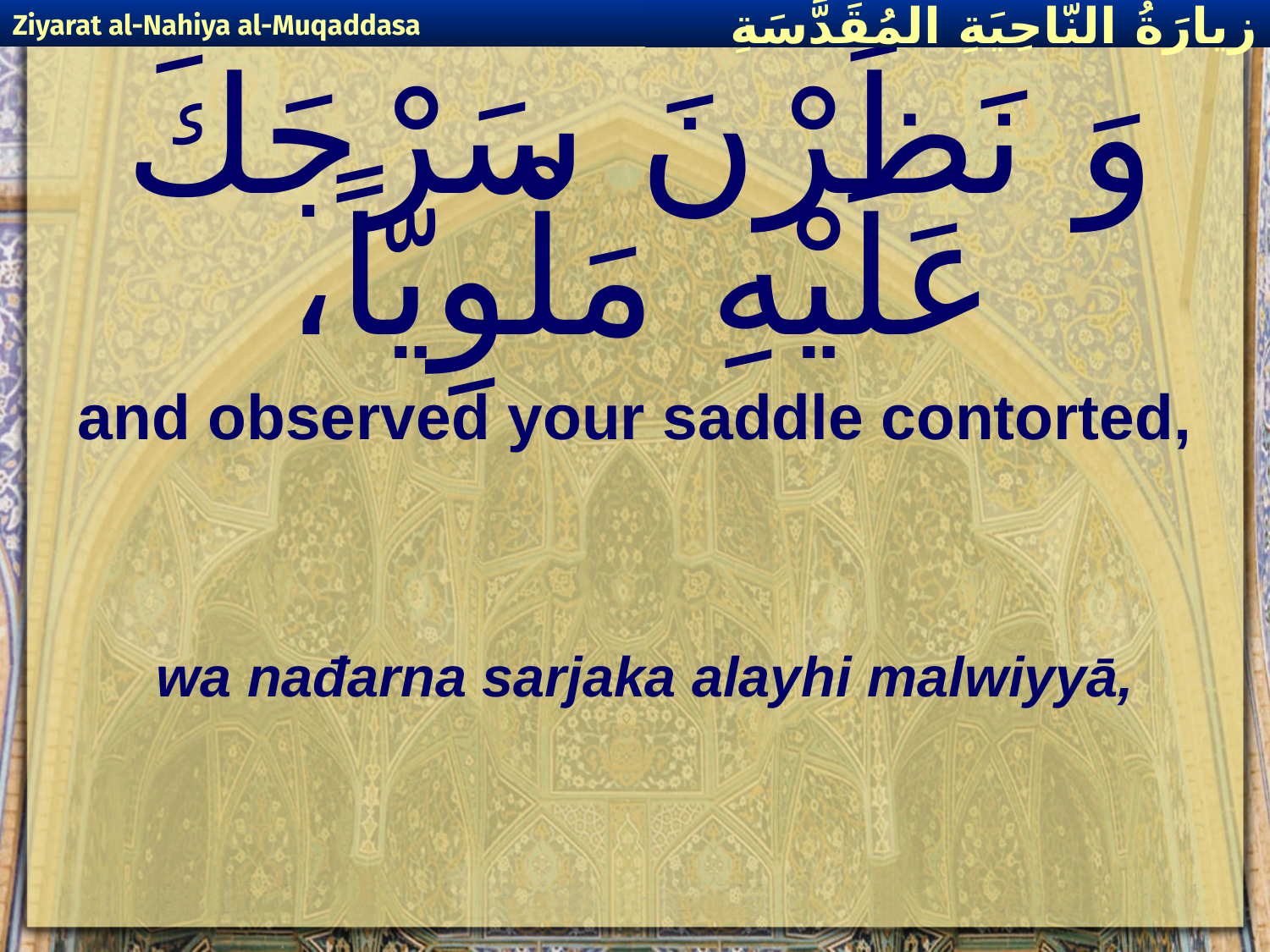

Ziyarat al-Nahiya al-Muqaddasa
زيارَةُ النّاحِيَةِ ال‍مُقَدَّسَةِ
# وَ نَظَرْنَ سَرْجَكَ عَلَيْهِ مَلْوِيّاً،
and observed your saddle contorted,
wa nađarna sarjaka alayhi malwiyyā,